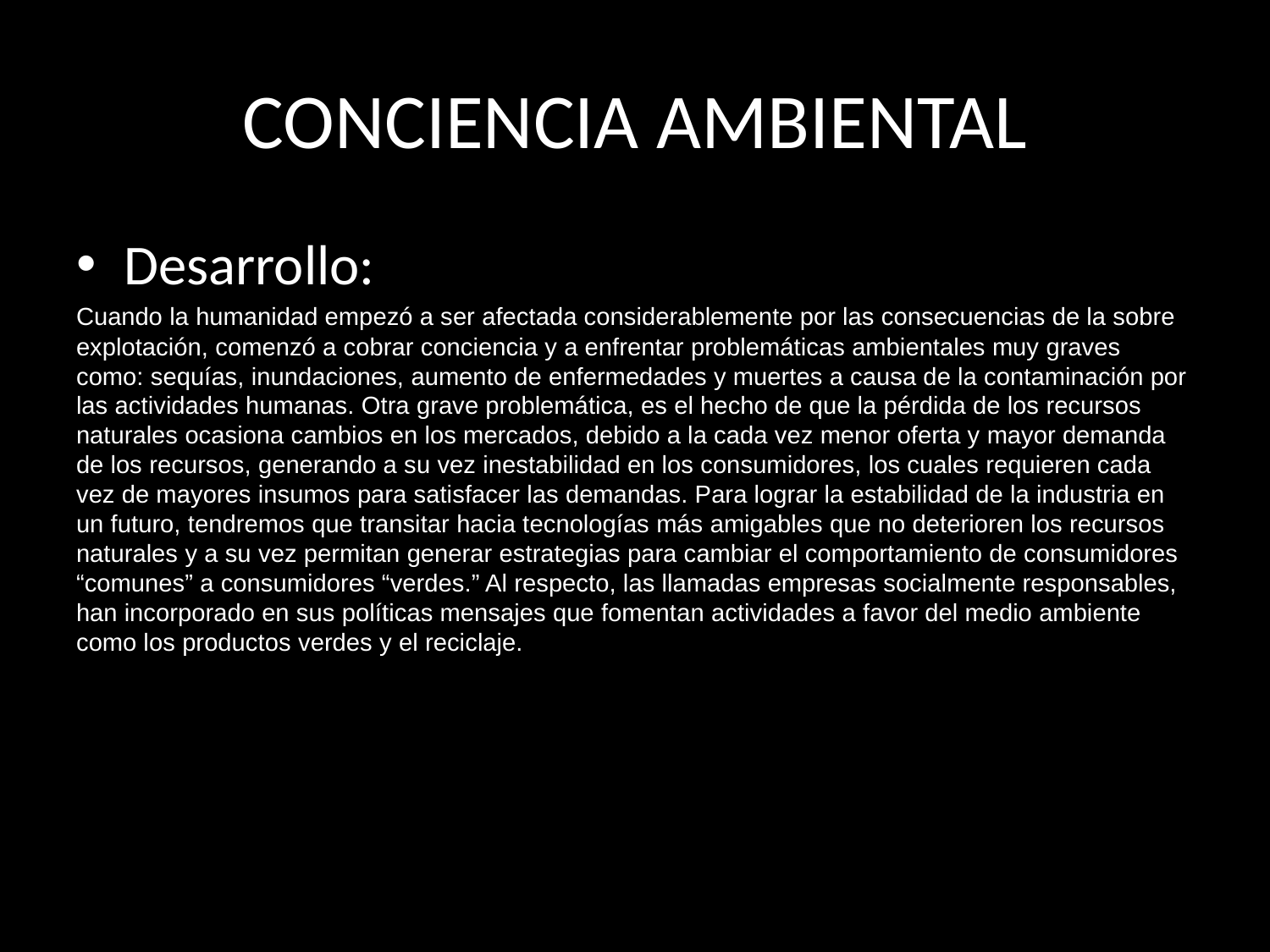

# CONCIENCIA AMBIENTAL
Desarrollo:
Cuando la humanidad empezó a ser afectada considerablemente por las consecuencias de la sobre explotación, comenzó a cobrar conciencia y a enfrentar problemáticas ambientales muy graves como: sequías, inundaciones, aumento de enfermedades y muertes a causa de la contaminación por las actividades humanas. Otra grave problemática, es el hecho de que la pérdida de los recursos naturales ocasiona cambios en los mercados, debido a la cada vez menor oferta y mayor demanda de los recursos, generando a su vez inestabilidad en los consumidores, los cuales requieren cada vez de mayores insumos para satisfacer las demandas. Para lograr la estabilidad de la industria en un futuro, tendremos que transitar hacia tecnologías más amigables que no deterioren los recursos naturales y a su vez permitan generar estrategias para cambiar el comportamiento de consumidores “comunes” a consumidores “verdes.” Al respecto, las llamadas empresas socialmente responsables, han incorporado en sus políticas mensajes que fomentan actividades a favor del medio ambiente como los productos verdes y el reciclaje.